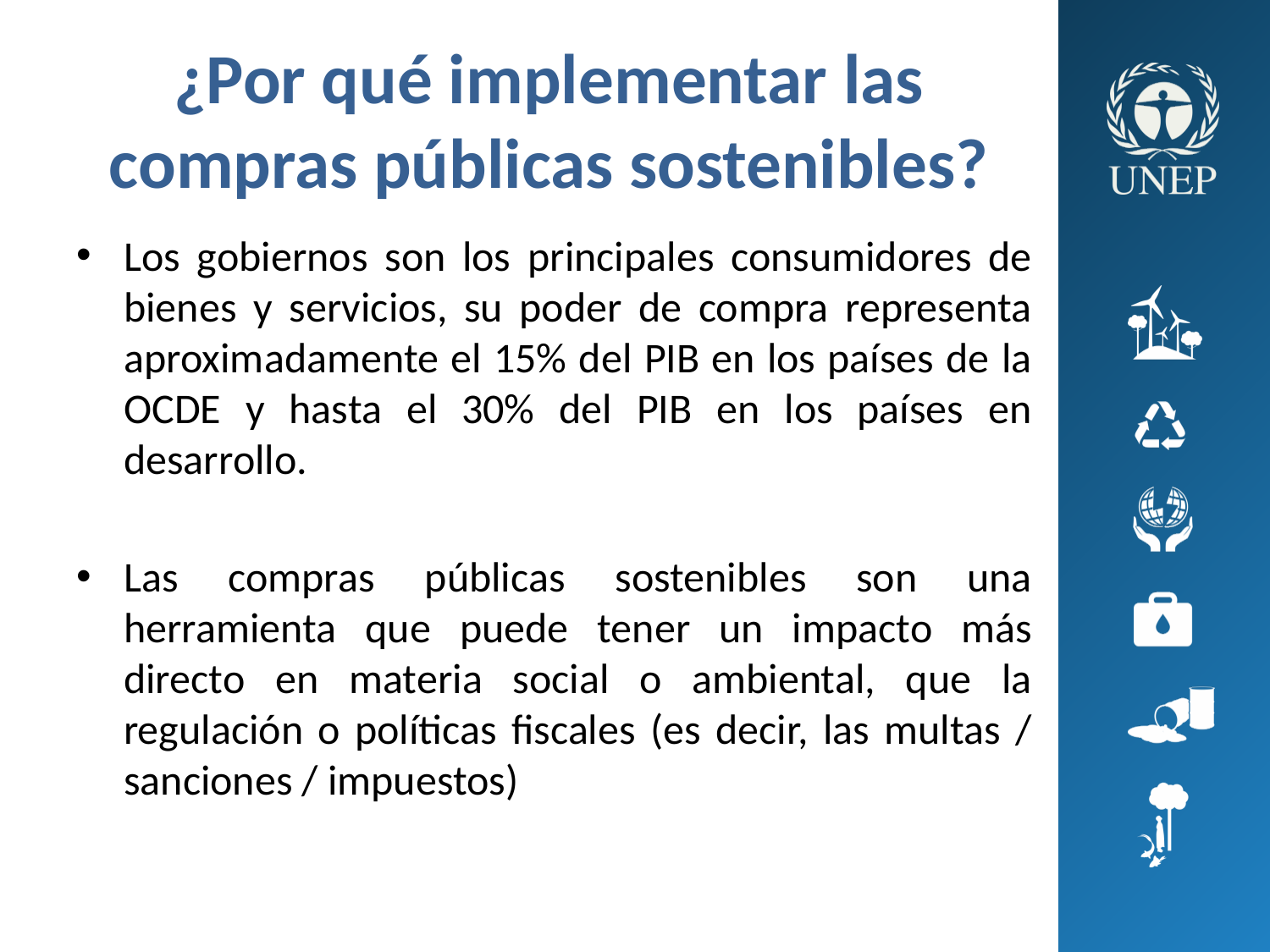

# ¿Por qué implementar las compras públicas sostenibles?
Los gobiernos son los principales consumidores de bienes y servicios, su poder de compra representa aproximadamente el 15% del PIB en los países de la OCDE y hasta el 30% del PIB en los países en desarrollo.

Las compras públicas sostenibles son una herramienta que puede tener un impacto más directo en materia social o ambiental, que la regulación o políticas fiscales (es decir, las multas / sanciones / impuestos)